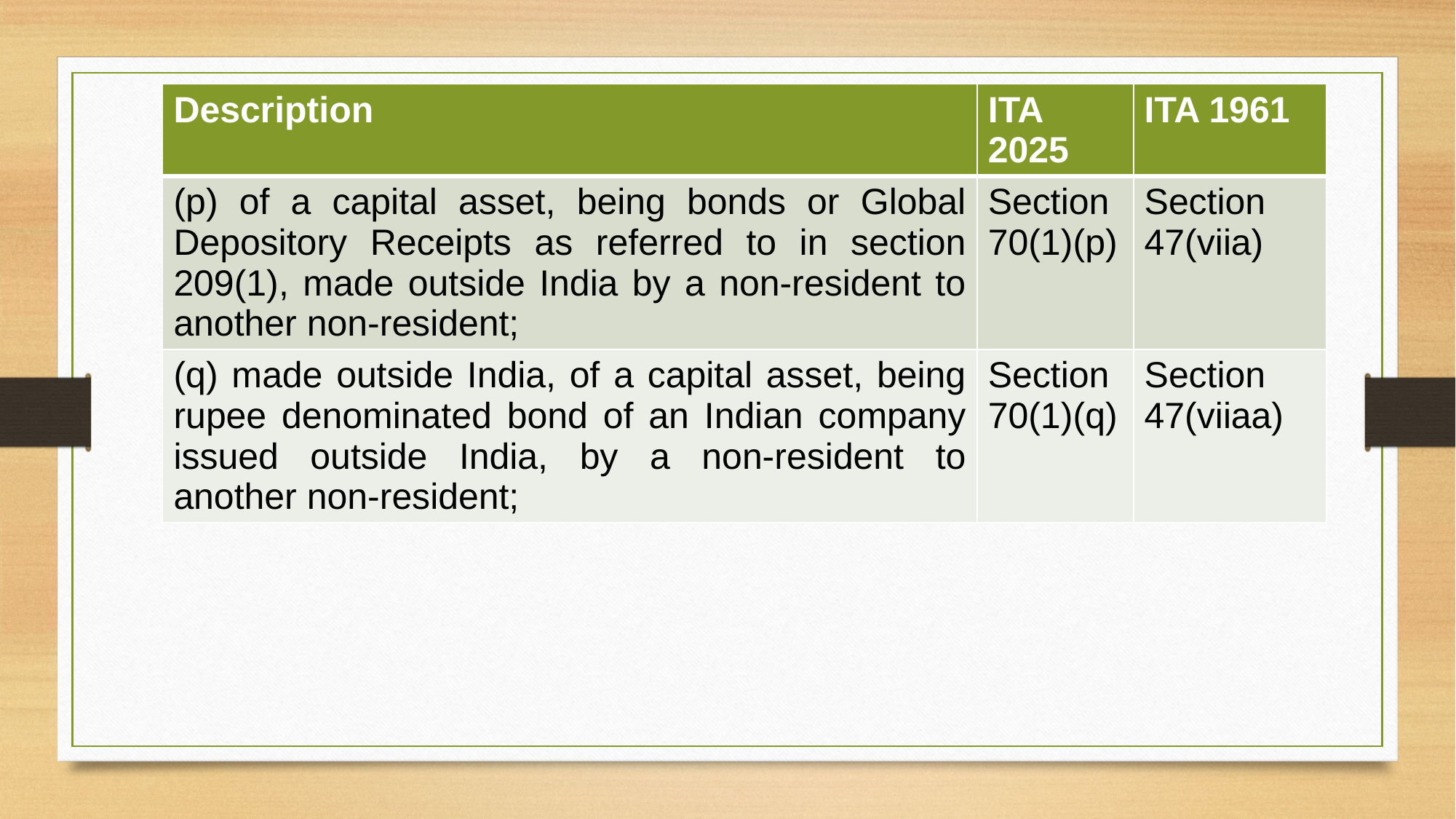

| Description | ITA 2025 | ITA 1961 |
| --- | --- | --- |
| (p) of a capital asset, being bonds or Global Depository Receipts as referred to in section 209(1), made outside India by a non-resident to another non-resident; | Section 70(1)(p) | Section 47(viia) |
| (q) made outside India, of a capital asset, being rupee denominated bond of an Indian company issued outside India, by a non-resident to another non-resident; | Section 70(1)(q) | Section 47(viiaa) |